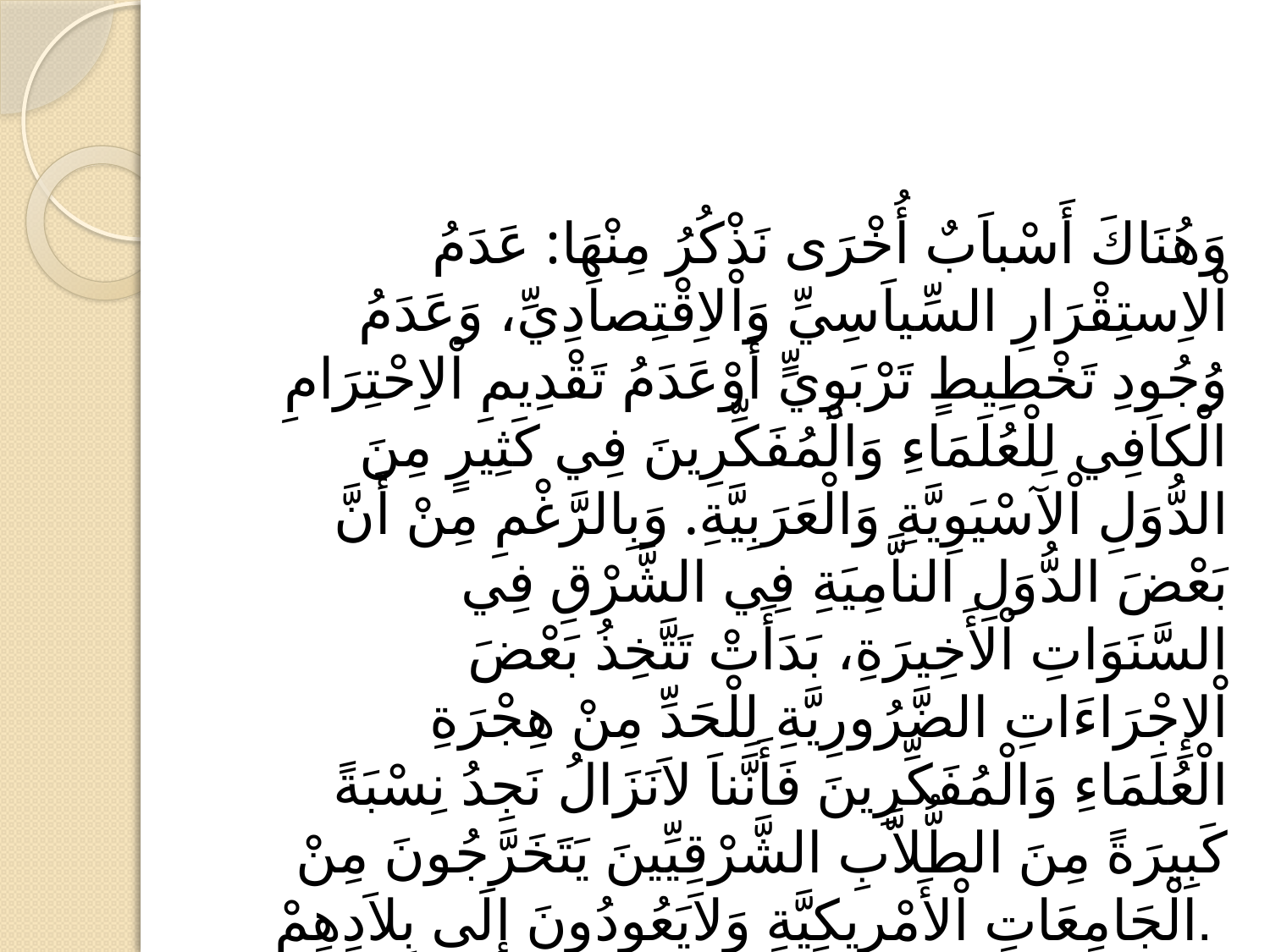

#
وَهُنَاكَ أَسْباَبٌ أُخْرَى نَذْكُرُ مِنْهَا: عَدَمُ اْلاِستِقْرَارِ السِّياَسِيِّ وَاْلاِقْتِصاَدِيِّ، وَعَدَمُ وُجُودِ تَخْطِيطٍ تَرْبَوِيٍّ أَوْعَدَمُ تَقْدِيمِ اْلاِحْتِرَامِ الْكاَفِي لِلْعُلَمَاءِ وَالْمُفَكِّرِينَ فِي كَثِيرٍ مِنَ الدُّوَلِ اْلآسْيَوِيَّةِ وَالْعَرَبِيَّةِ. وَبِالرَّغْمِ مِنْ أَنَّ بَعْضَ الدُّوَلِ الناَّمِيَةِ فِي الشَّرْقِ فِي السَّنَوَاتِ اْلأَخِيرَةِ، بَدَأَتْ تَتَّخِذُ بَعْضَ اْلإِجْرَاءَاتِ الضَّرُورِيَّةِ لِلْحَدِّ مِنْ هِجْرَةِ الْعُلَمَاءِ وَالْمُفَكِّرِينَ فَأَنَّناَ لاَنَزَالُ نَجِدُ نِسْبَةً كَبِيرَةً مِنَ الطُّلاَّبِ الشَّرْقِيِّينَ يَتَخَرَّجُونَ مِنْ الْجَامِعَاتِ اْلأَمْرِيكِيَّةِ وَلاَيَعُودُونَ إِلَى بِلاَدِهِمْ.